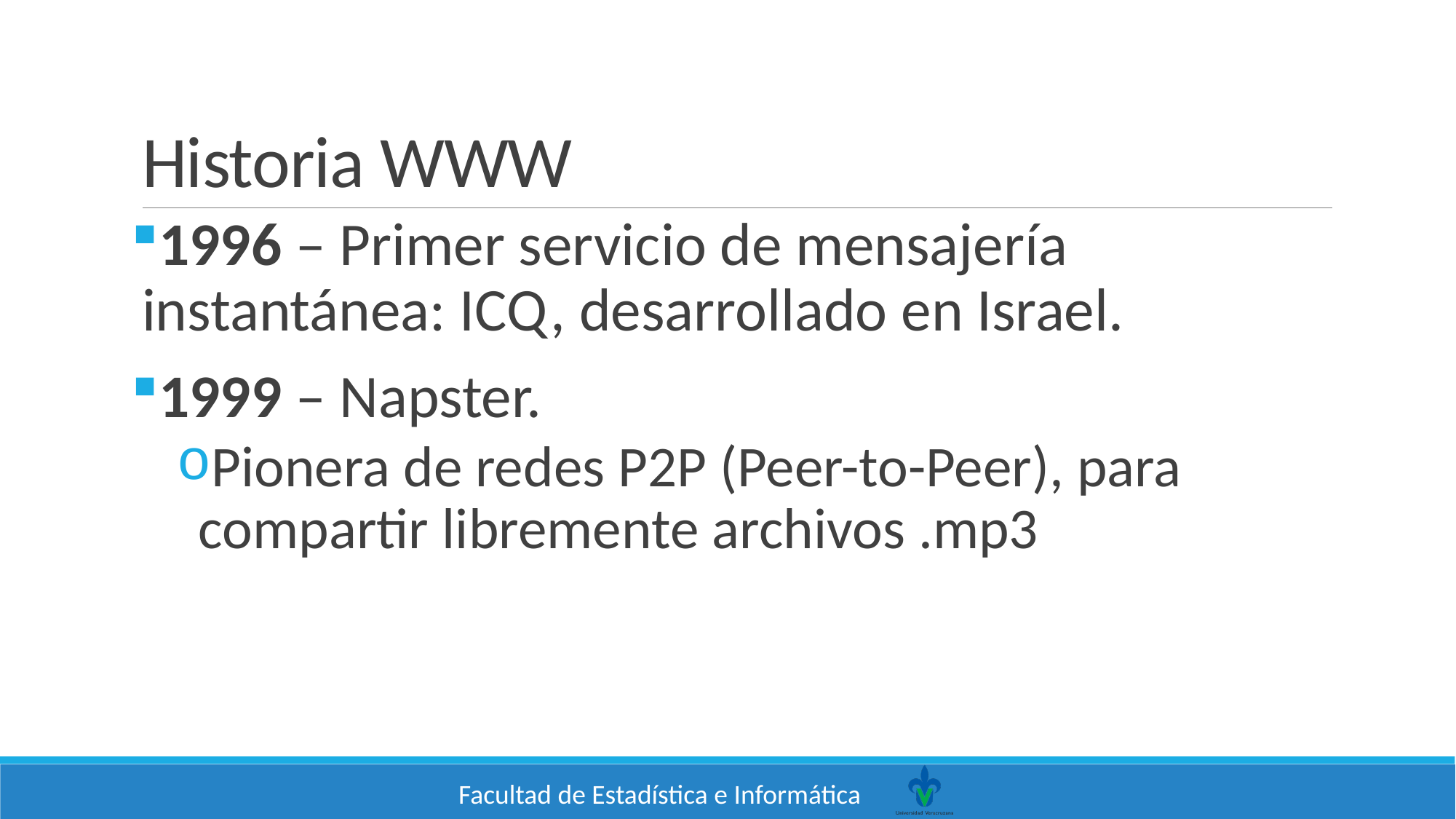

# Historia WWW
1996 – Primer servicio de mensajería instantánea: ICQ, desarrollado en Israel.
1999 – Napster.
Pionera de redes P2P (Peer-to-Peer), para compartir libremente archivos .mp3